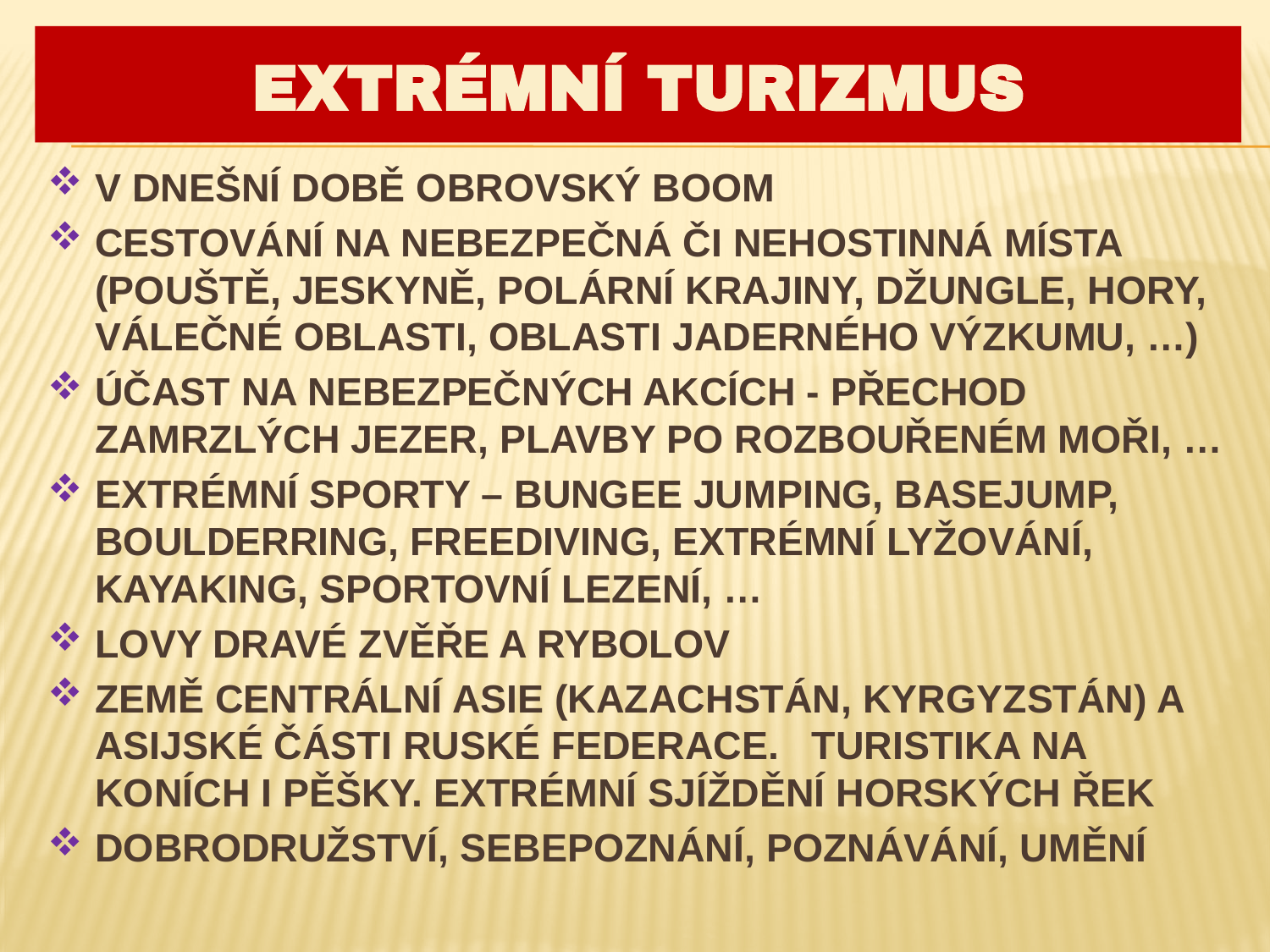

# EXTRÉMNÍ TURIZMUS
v dnešní době obrovský boom
cestování na nebezpečná či nehostinná místa (pouště, jeskyně, polární krajiny, džungle, hory, válečné oblasti, oblasti jaderného výzkumu, …)
účast na nebezpečných akcích - přechod zamrzlých jezer, plavby po rozbouřeném moři, …
EXTRÉMNÍ SPORTY – BUNGEE JUMPING, BASEJUMP, BOULDERRING, FREEDIVING, EXTRÉMNÍ LYŽOVÁNÍ, KAYAKING, SPORTOVNÍ LEZENÍ, …
Lovy dravé zvěře a rybolov
zemĚ centrální Asie (Kazachstán, Kyrgyzstán) a asijské části Ruské federace.   Turistika na koních i pěšky. Extrémní sjíždění horských řek
DOBRODRUŽSTVÍ, SEBEPOZNÁNÍ, POZNÁVÁNÍ, UMĚNÍ